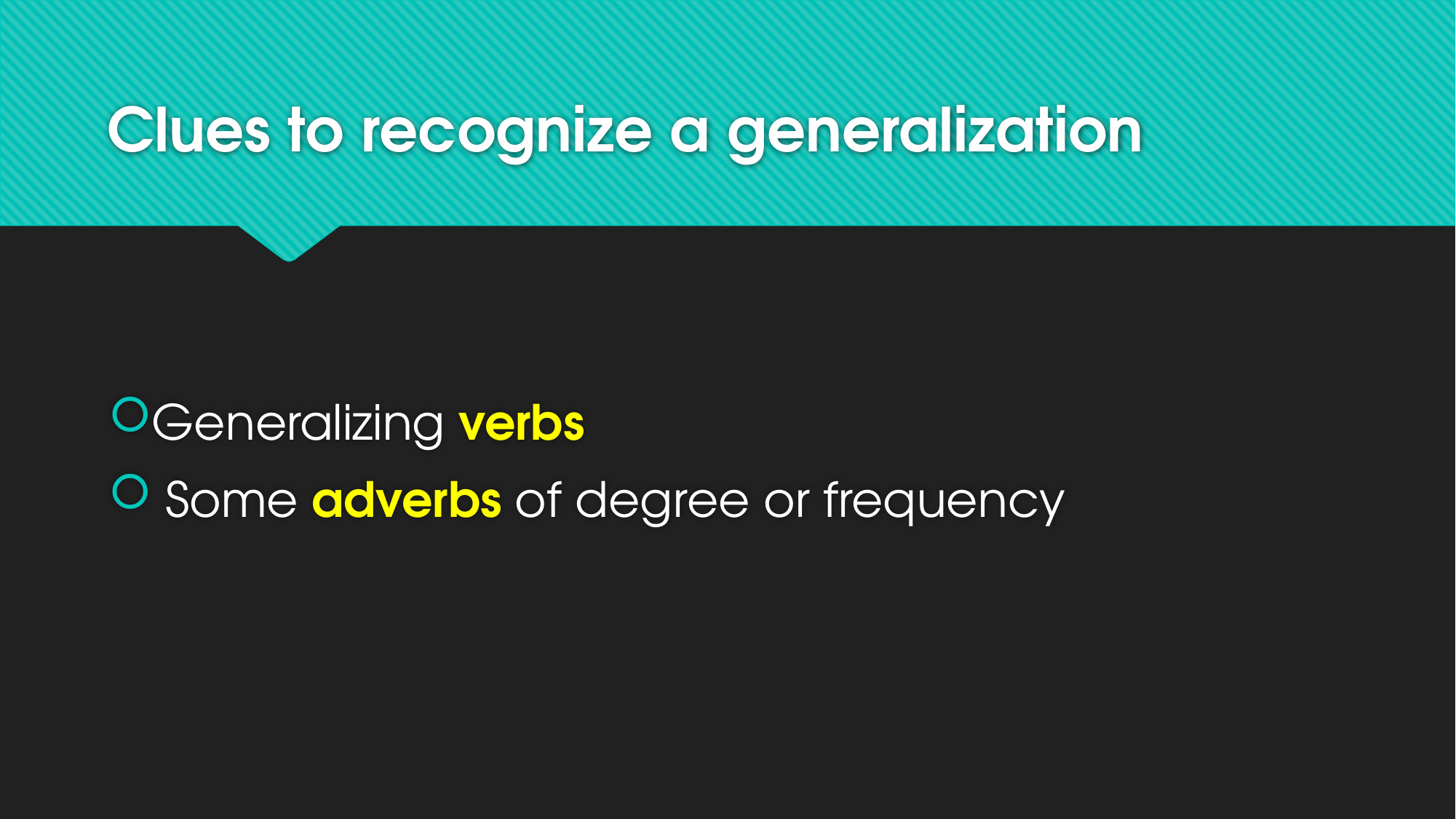

# Clues to recognize a generalization
Generalizing verbs
 Some adverbs of degree or frequency